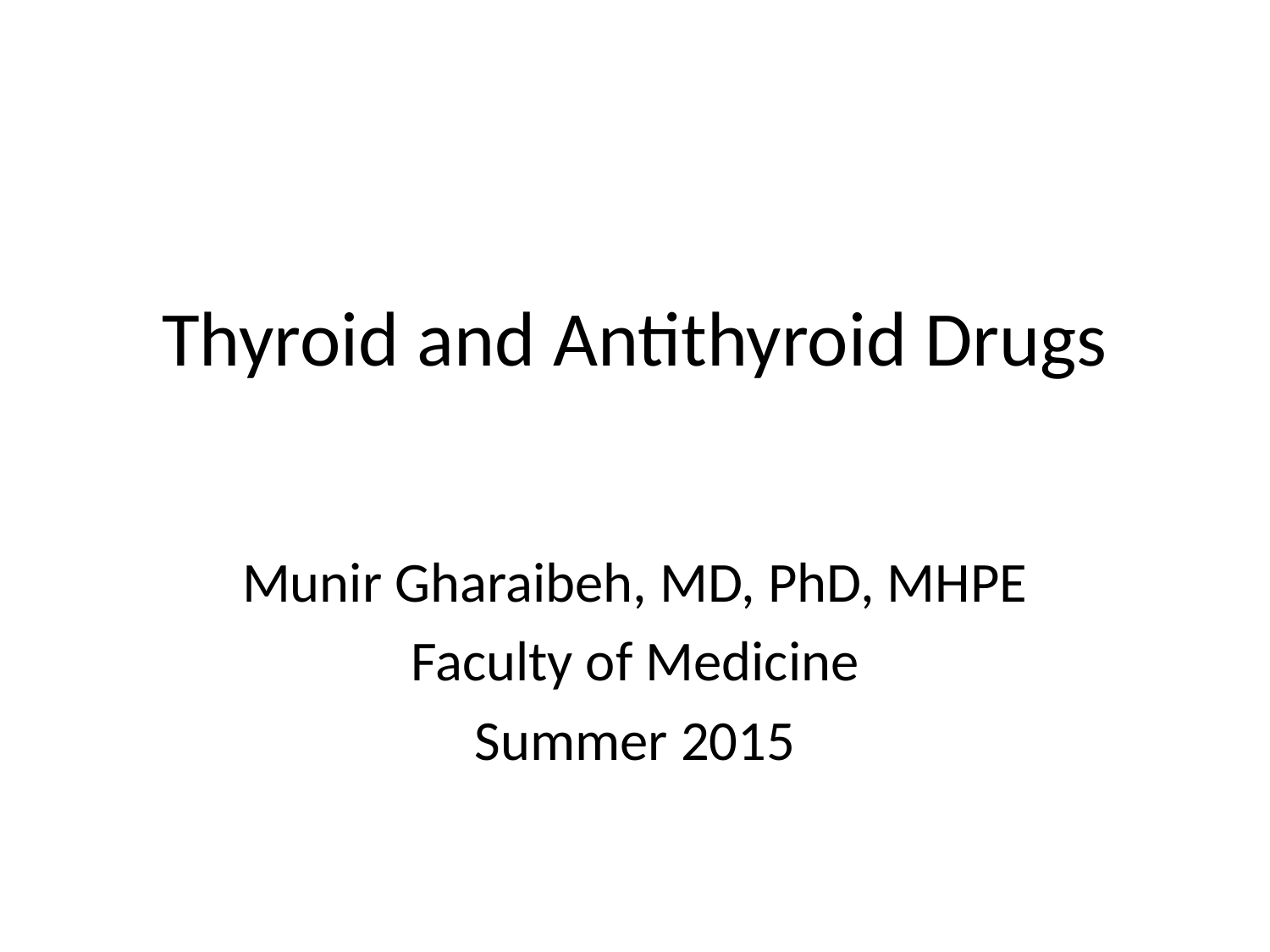

# Thyroid and Antithyroid Drugs
Munir Gharaibeh, MD, PhD, MHPE
Faculty of Medicine
Summer 2015